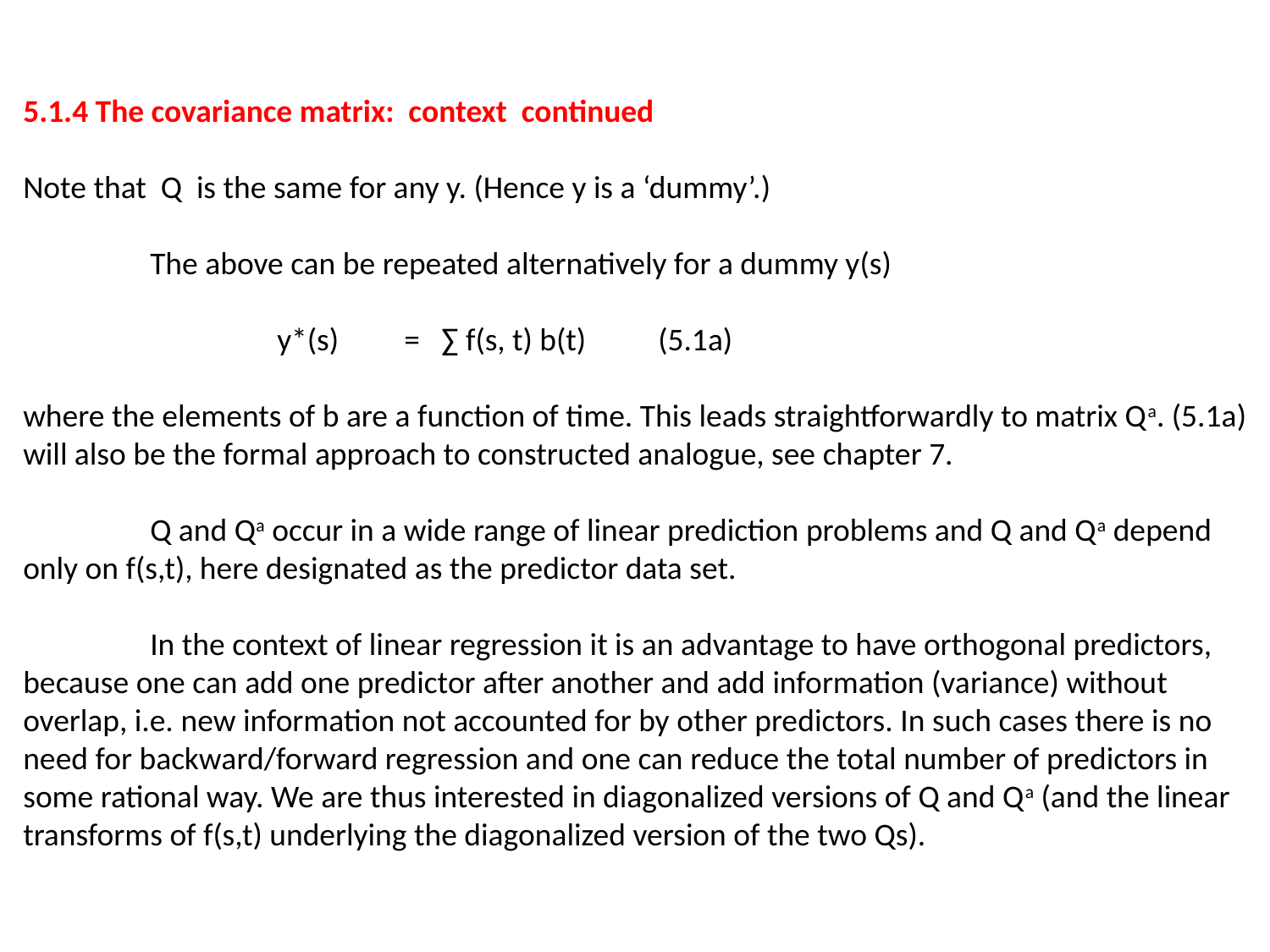

5.1.4 The covariance matrix:  context  continued

Note that  Q  is the same for any y. (Hence y is a ‘dummy’.)

	The above can be repeated alternatively for a dummy y(s)

		y*(s)  	=   ∑ f(s, t) b(t)   	(5.1a)

where the elements of b are a function of time. This leads straightforwardly to matrix Qa. (5.1a) will also be the formal approach to constructed analogue, see chapter 7.

	Q and Qa occur in a wide range of linear prediction problems and Q and Qa depend only on f(s,t), here designated as the predictor data set.

	In the context of linear regression it is an advantage to have orthogonal predictors, because one can add one predictor after another and add information (variance) without overlap, i.e. new information not accounted for by other predictors. In such cases there is no need for backward/forward regression and one can reduce the total number of predictors in some rational way. We are thus interested in diagonalized versions of Q and Qa (and the linear transforms of f(s,t) underlying the diagonalized version of the two Qs).